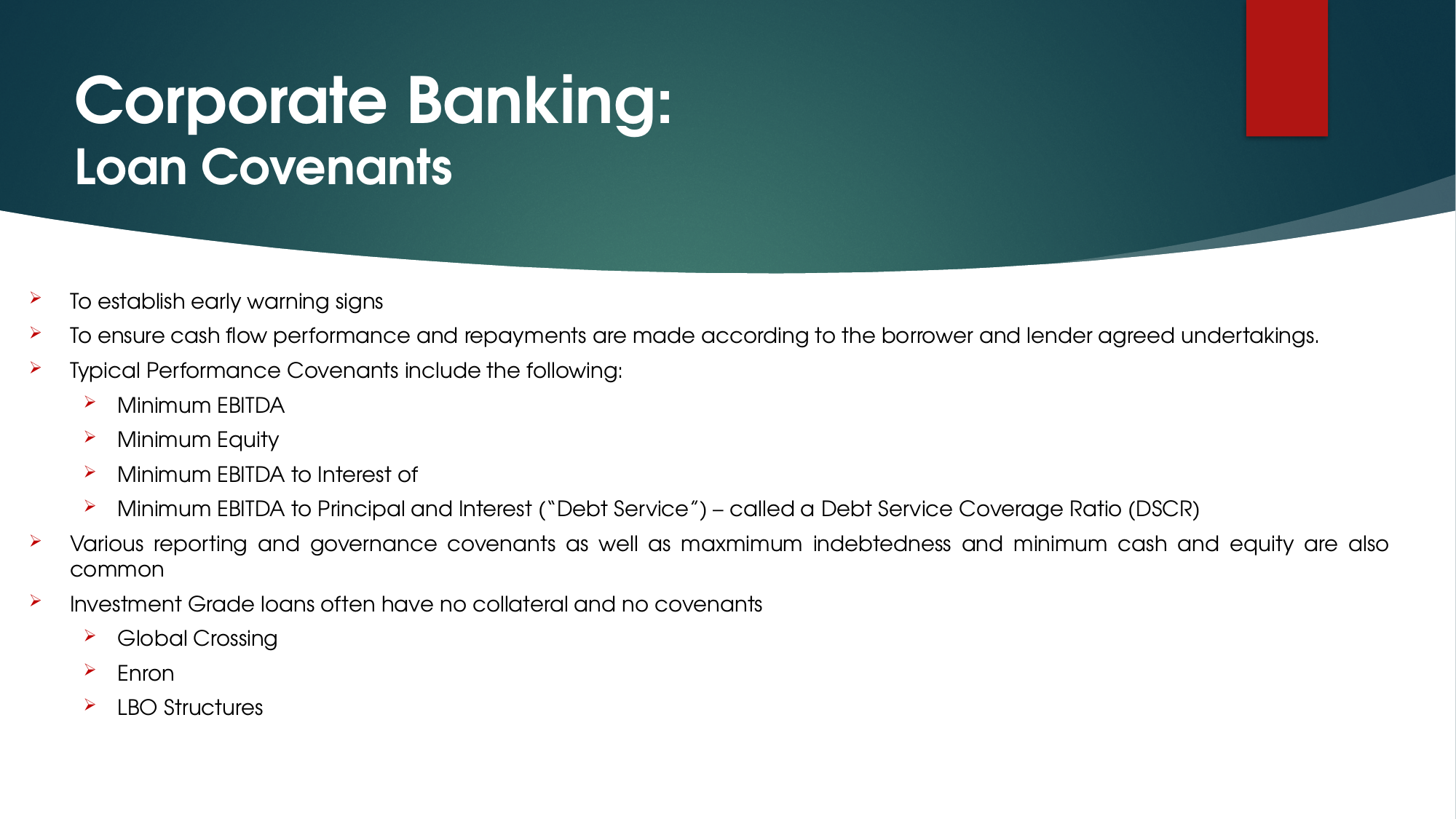

# Corporate Banking: Loan Covenants

To establish early warning signs
To ensure cash flow performance and repayments are made according to the borrower and lender agreed undertakings.
Typical Performance Covenants include the following:
Minimum EBITDA
Minimum Equity
Minimum EBITDA to Interest of
Minimum EBITDA to Principal and Interest (“Debt Service”) – called a Debt Service Coverage Ratio (DSCR)
Various reporting and governance covenants as well as maxmimum indebtedness and minimum cash and equity are also common
Investment Grade loans often have no collateral and no covenants
Global Crossing
Enron
LBO Structures